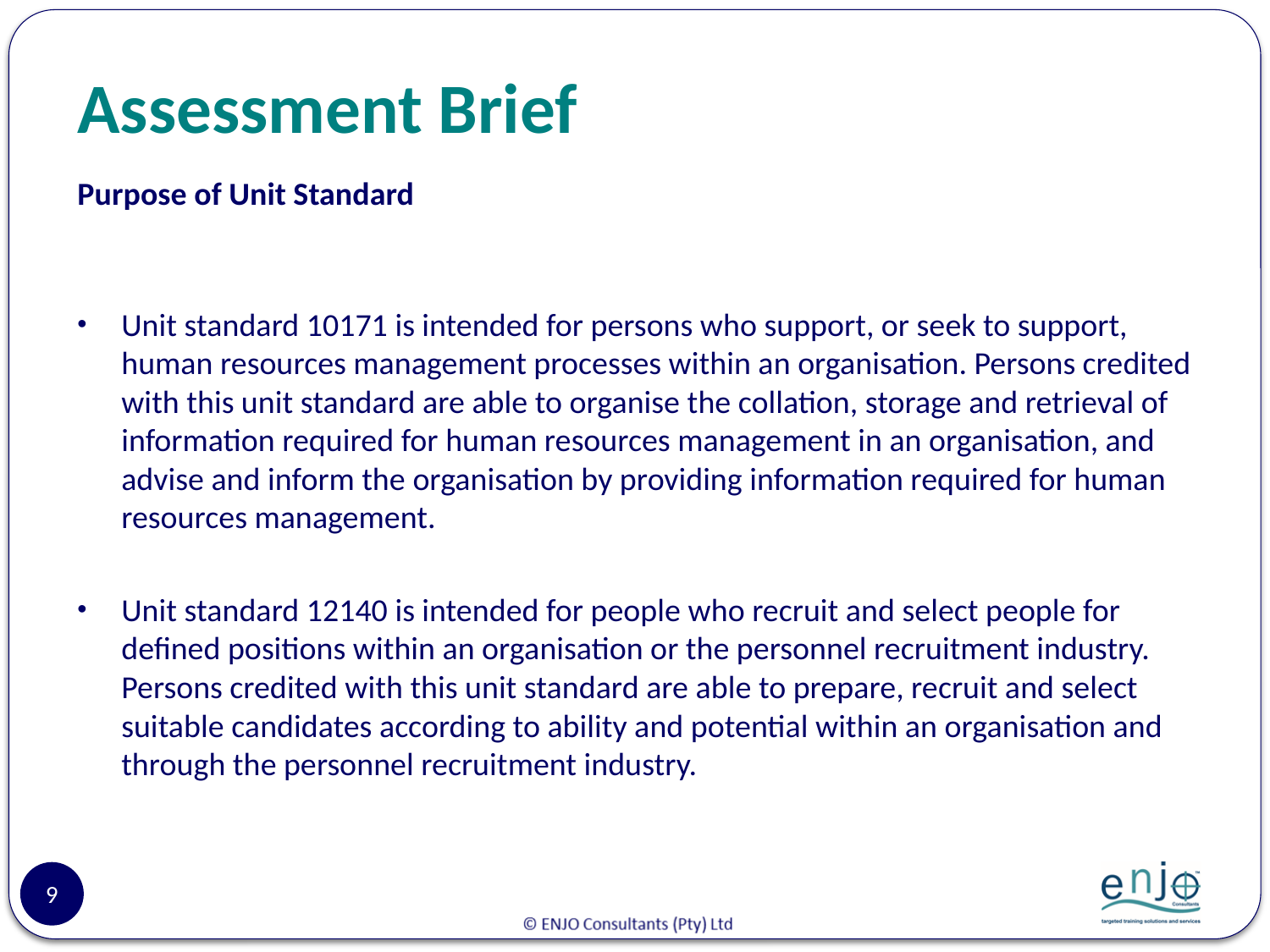

# Assessment Brief
Purpose of Unit Standard

Unit standard 10171 is intended for persons who support, or seek to support, human resources management processes within an organisation. Persons credited with this unit standard are able to organise the collation, storage and retrieval of information required for human resources management in an organisation, and advise and inform the organisation by providing information required for human resources management.

Unit standard 12140 is intended for people who recruit and select people for defined positions within an organisation or the personnel recruitment industry. Persons credited with this unit standard are able to prepare, recruit and select suitable candidates according to ability and potential within an organisation and through the personnel recruitment industry.

9